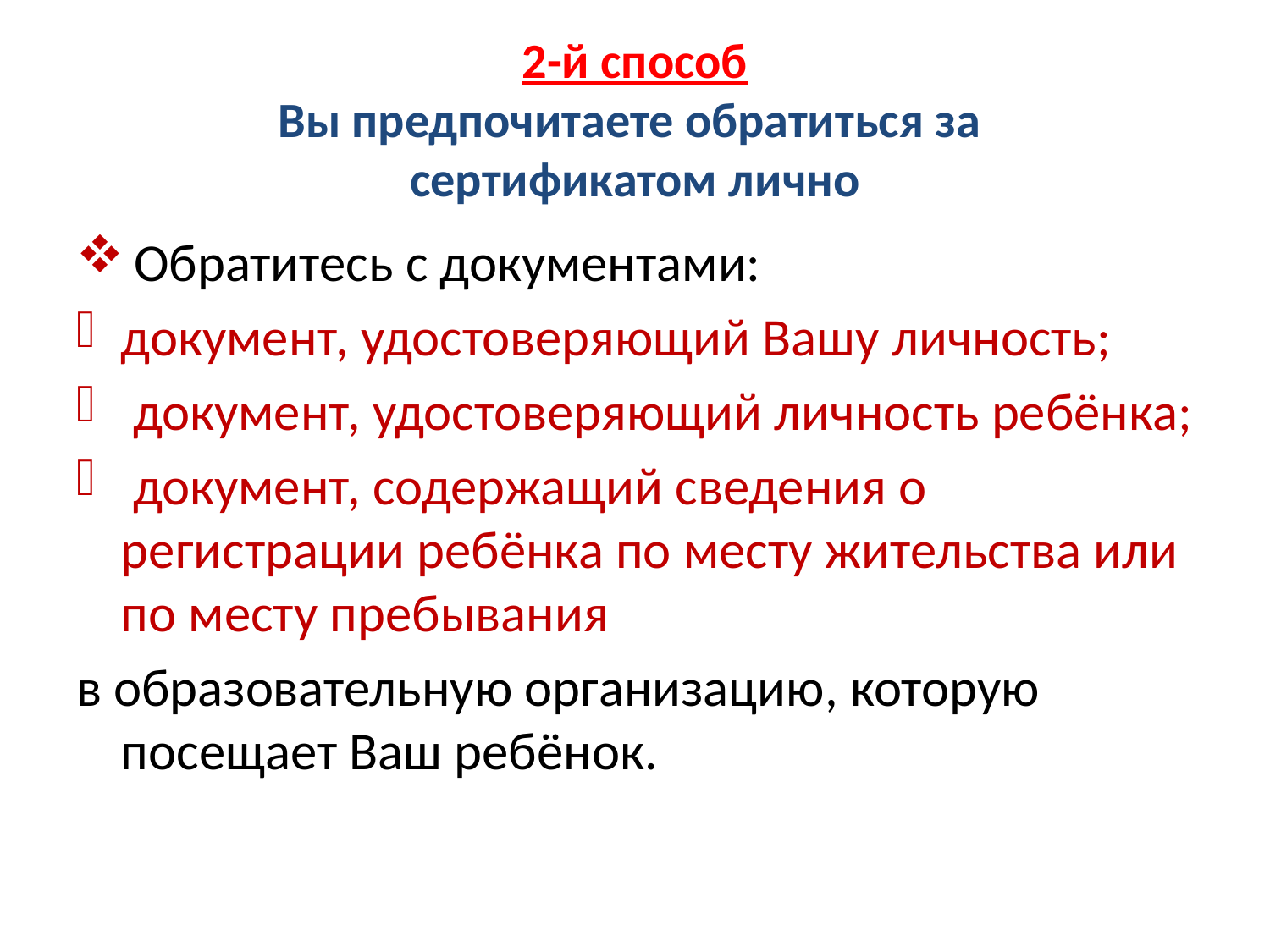

# 2-й способ Вы предпочитаете обратиться за сертификатом лично
 Обратитесь с документами:
документ, удостоверяющий Вашу личность;
 документ, удостоверяющий личность ребёнка;
 документ, содержащий сведения о регистрации ребёнка по месту жительства или по месту пребывания
в образовательную организацию, которую посещает Ваш ребёнок.